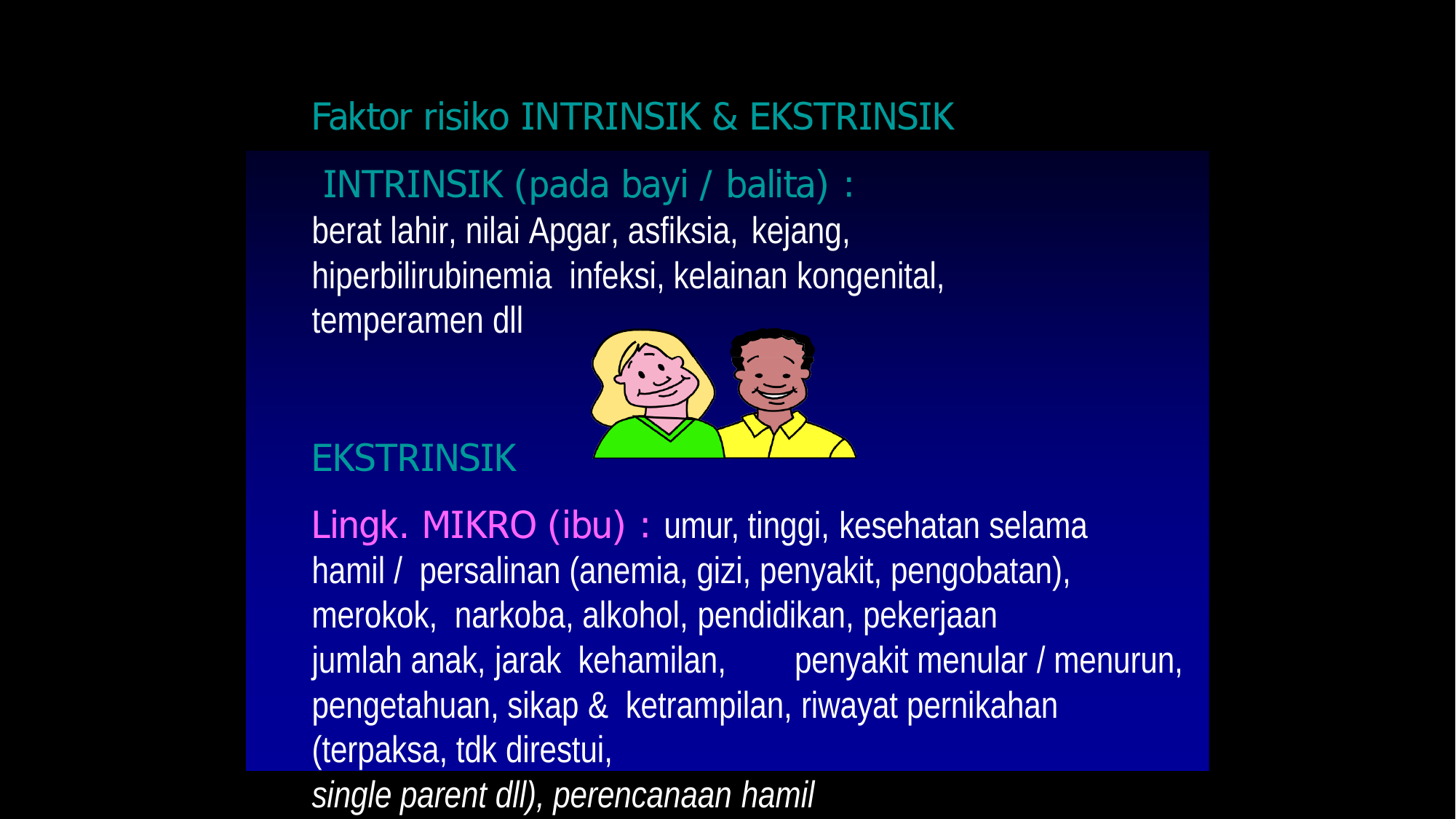

Faktor risiko INTRINSIK & EKSTRINSIK  INTRINSIK (pada bayi / balita) :
berat lahir, nilai Apgar, asfiksia,	kejang,	hiperbilirubinemia  infeksi, kelainan kongenital, temperamen dll

EKSTRINSIK
Lingk. MIKRO (ibu) : umur, tinggi, kesehatan selama	hamil /  persalinan (anemia, gizi, penyakit, pengobatan),	merokok,  narkoba, alkohol, pendidikan, pekerjaan	jumlah anak, jarak  kehamilan,	penyakit menular / menurun,	pengetahuan, sikap &  ketrampilan, riwayat pernikahan	(terpaksa, tdk direstui,
single parent dll), perencanaan hamil